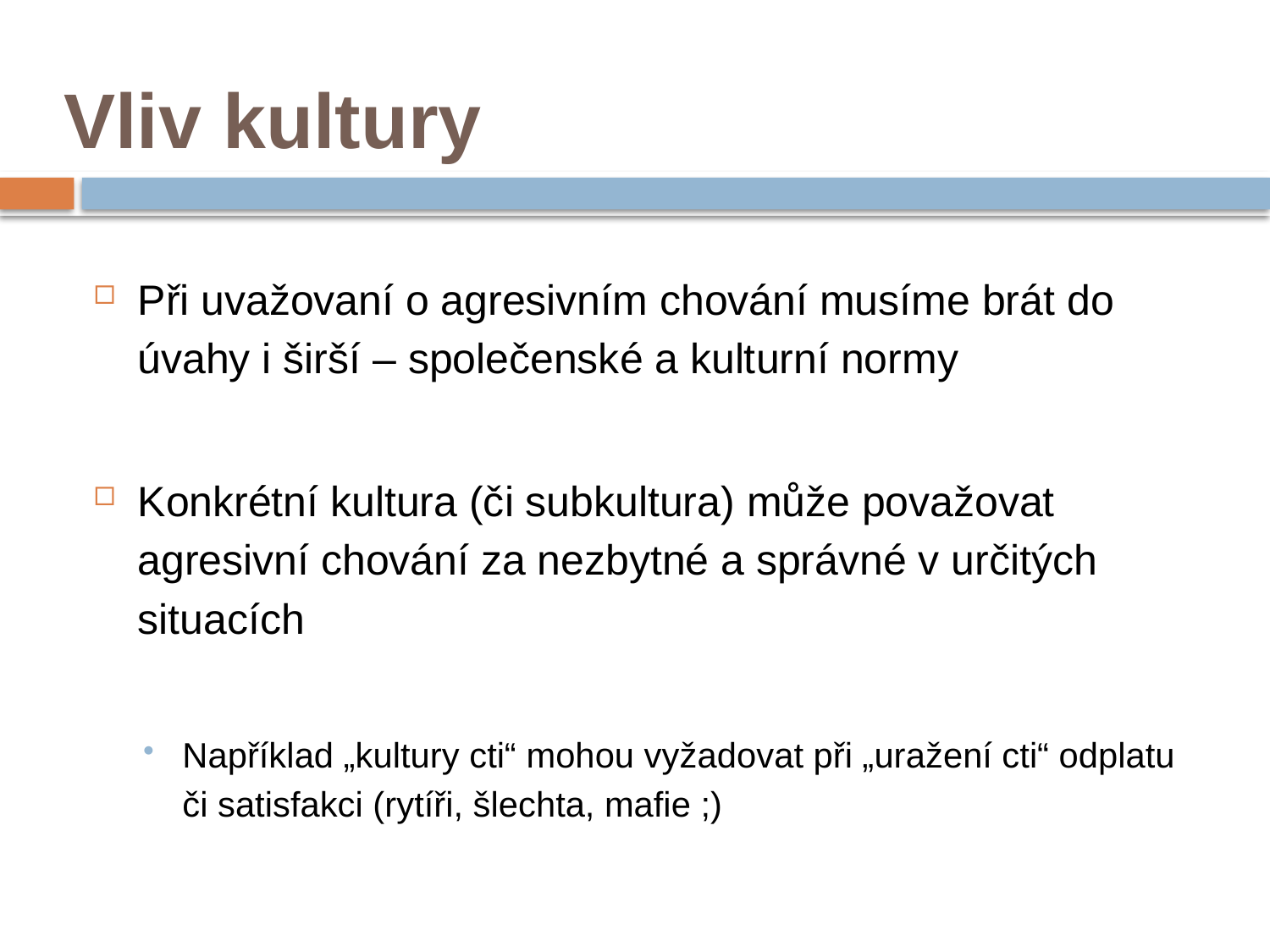

# Vliv kultury
Při uvažovaní o agresivním chování musíme brát do úvahy i širší – společenské a kulturní normy

Konkrétní kultura (či subkultura) může považovat agresivní chování za nezbytné a správné v určitých situacích

Například „kultury cti“ mohou vyžadovat při „uražení cti“ odplatu či satisfakci (rytíři, šlechta, mafie ;)